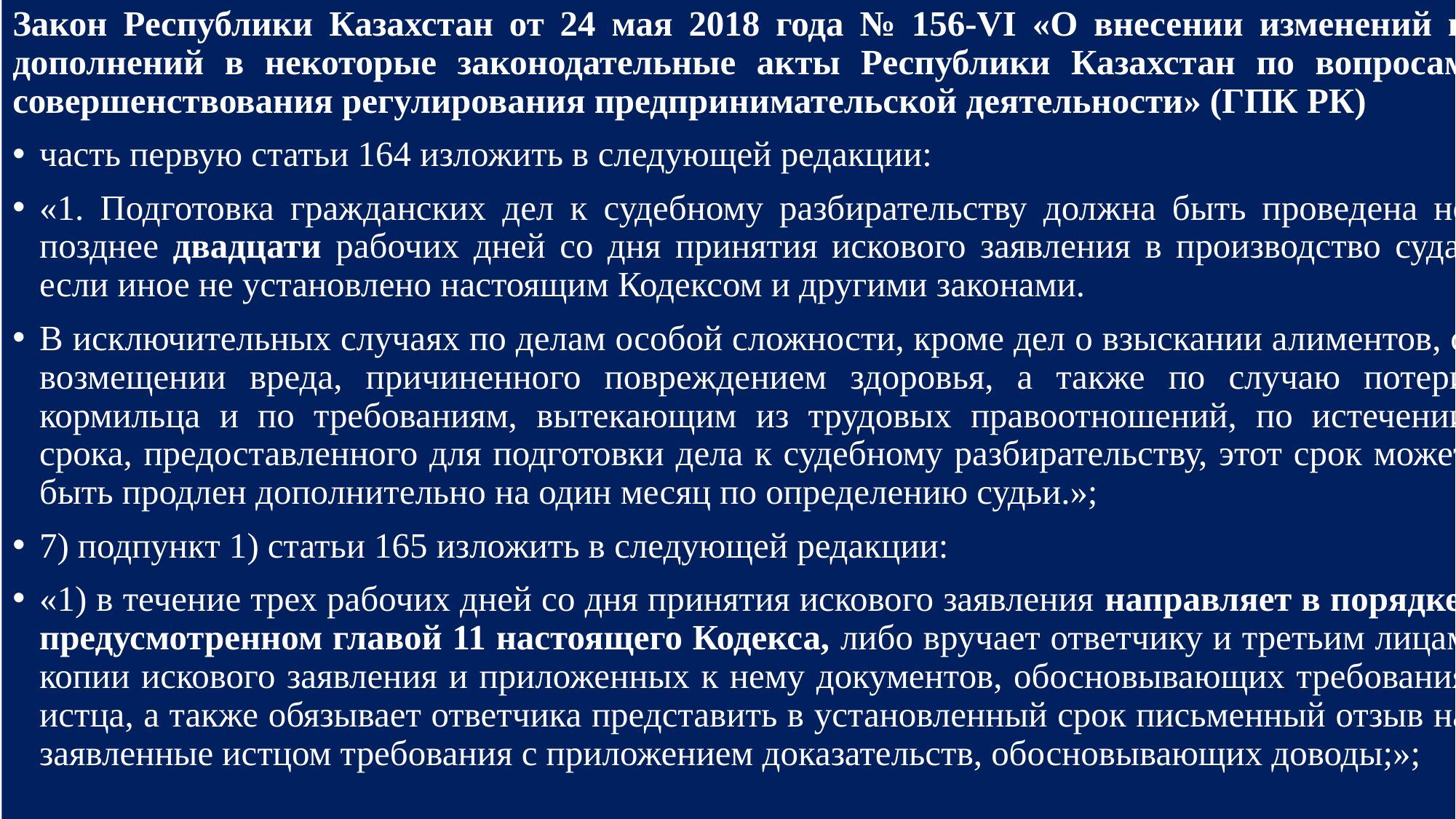

#
Закон Республики Казахстан от 24 мая 2018 года № 156-VI «О внесении изменений и дополнений в некоторые законодательные акты Республики Казахстан по вопросам совершенствования регулирования предпринимательской деятельности» (ГПК РК)
часть первую статьи 164 изложить в следующей редакции:
«1. Подготовка гражданских дел к судебному разбирательству должна быть проведена не позднее двадцати рабочих дней со дня принятия искового заявления в производство суда, если иное не установлено настоящим Кодексом и другими законами.
В исключительных случаях по делам особой сложности, кроме дел о взыскании алиментов, о возмещении вреда, причиненного повреждением здоровья, а также по случаю потери кормильца и по требованиям, вытекающим из трудовых правоотношений, по истечении срока, предоставленного для подготовки дела к судебному разбирательству, этот срок может быть продлен дополнительно на один месяц по определению судьи.»;
7) подпункт 1) статьи 165 изложить в следующей редакции:
«1) в течение трех рабочих дней со дня принятия искового заявления направляет в порядке, предусмотренном главой 11 настоящего Кодекса, либо вручает ответчику и третьим лицам копии искового заявления и приложенных к нему документов, обосновывающих требования истца, а также обязывает ответчика представить в установленный срок письменный отзыв на заявленные истцом требования с приложением доказательств, обосновывающих доводы;»;